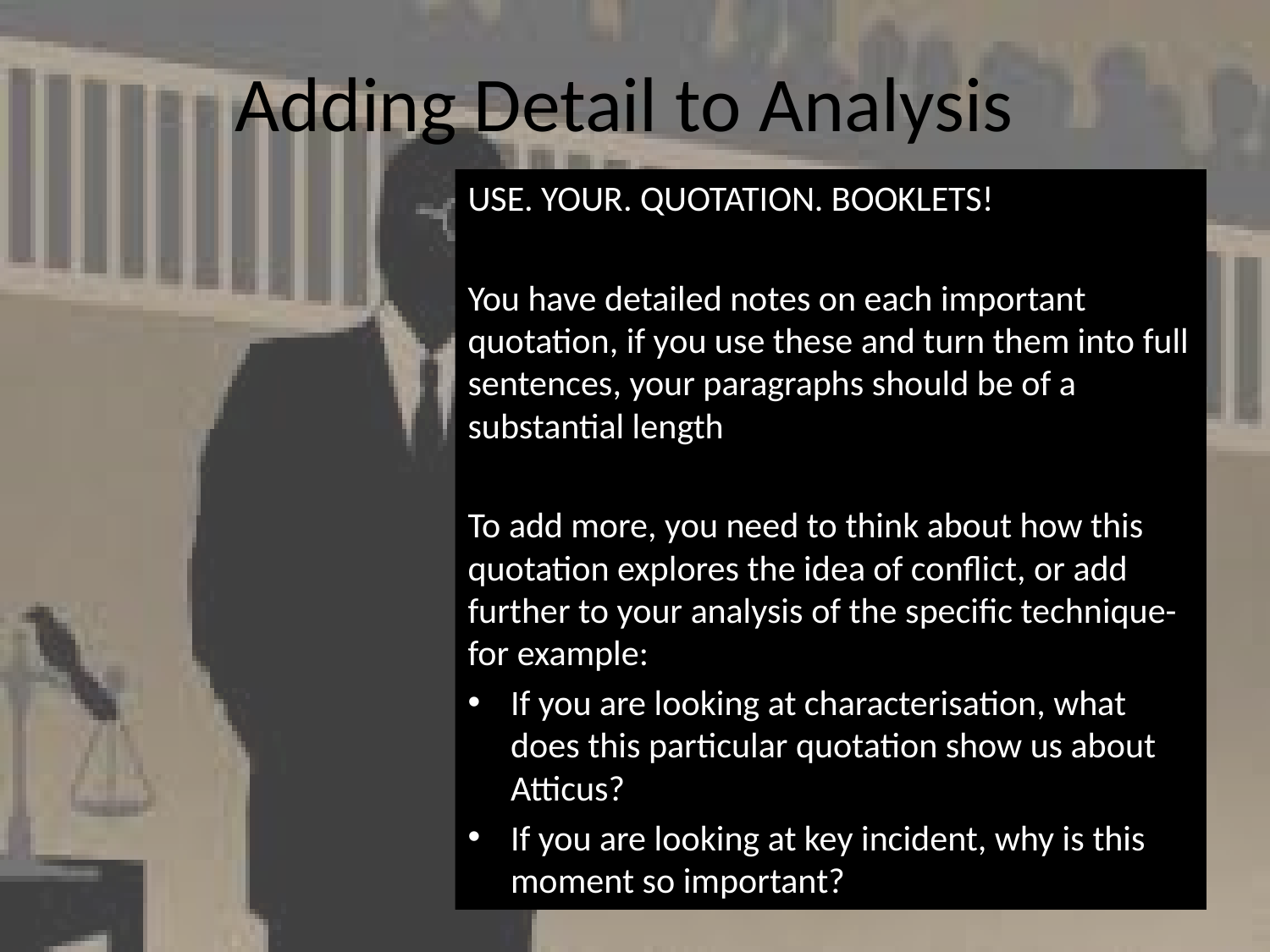

# Adding Detail to Analysis
USE. YOUR. QUOTATION. BOOKLETS!

You have detailed notes on each important quotation, if you use these and turn them into full sentences, your paragraphs should be of a substantial length

To add more, you need to think about how this quotation explores the idea of conflict, or add further to your analysis of the specific technique-for example:
If you are looking at characterisation, what does this particular quotation show us about Atticus?
If you are looking at key incident, why is this moment so important?